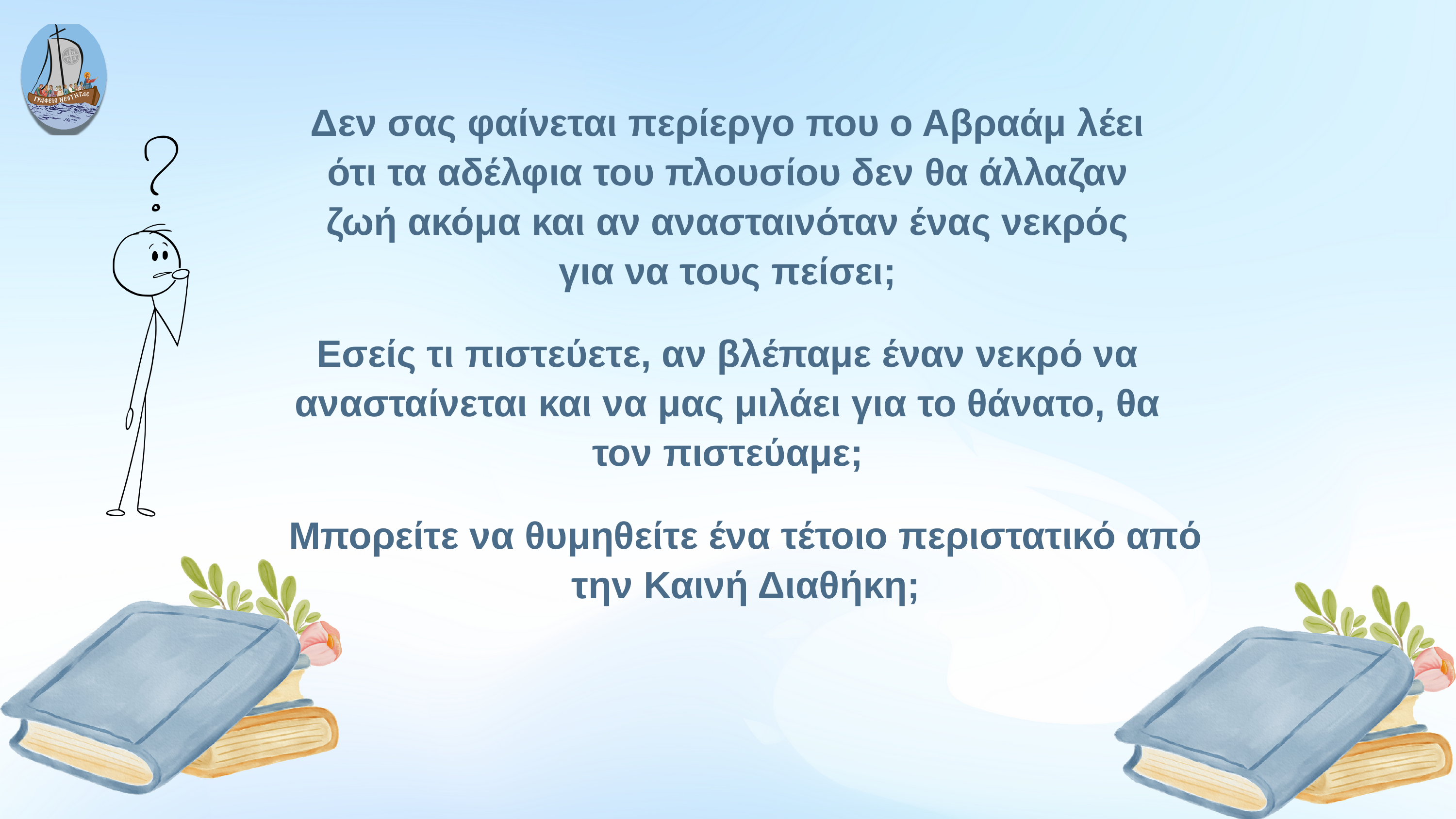

Δεν σας φαίνεται περίεργο που ο Αβραάμ λέει ότι τα αδέλφια του πλουσίου δεν θα άλλαζαν ζωή ακόμα και αν ανασταινόταν ένας νεκρός για να τους πείσει;

Εσείς τι πιστεύετε, αν βλέπαμε έναν νεκρό να ανασταίνεται και να μας μιλάει για το θάνατο, θα τον πιστεύαμε;
Μπορείτε να θυμηθείτε ένα τέτοιο περιστατικό από την Καινή Διαθήκη;